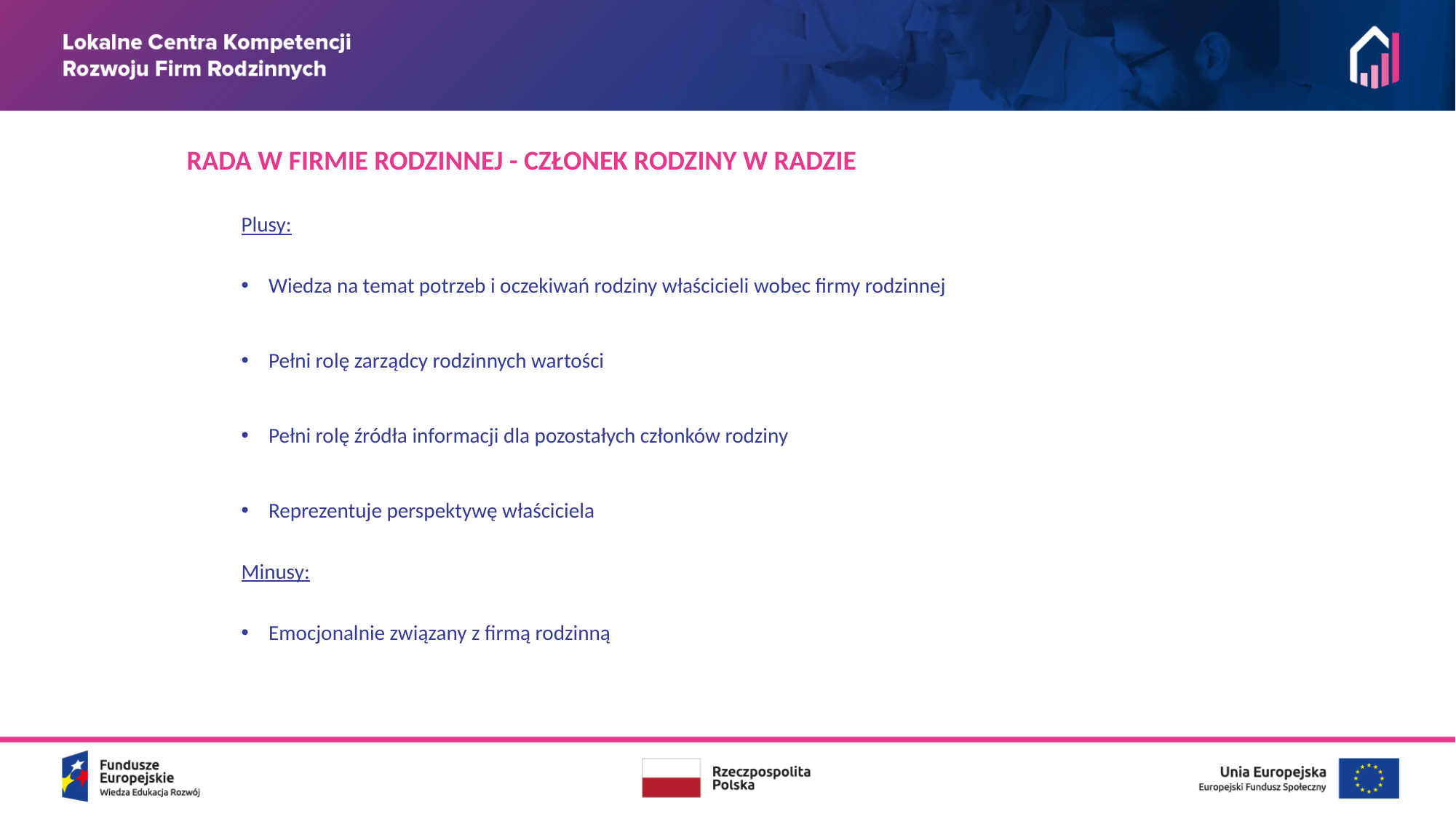

RADA W FIRMIE RODZINNEJ - CZŁONEK RODZINY W RADZIE

Plusy:

Wiedza na temat potrzeb i oczekiwań rodziny właścicieli wobec firmy rodzinnej

Pełni rolę zarządcy rodzinnych wartości

Pełni rolę źródła informacji dla pozostałych członków rodziny

Reprezentuje perspektywę właściciela

Minusy:

Emocjonalnie związany z firmą rodzinną